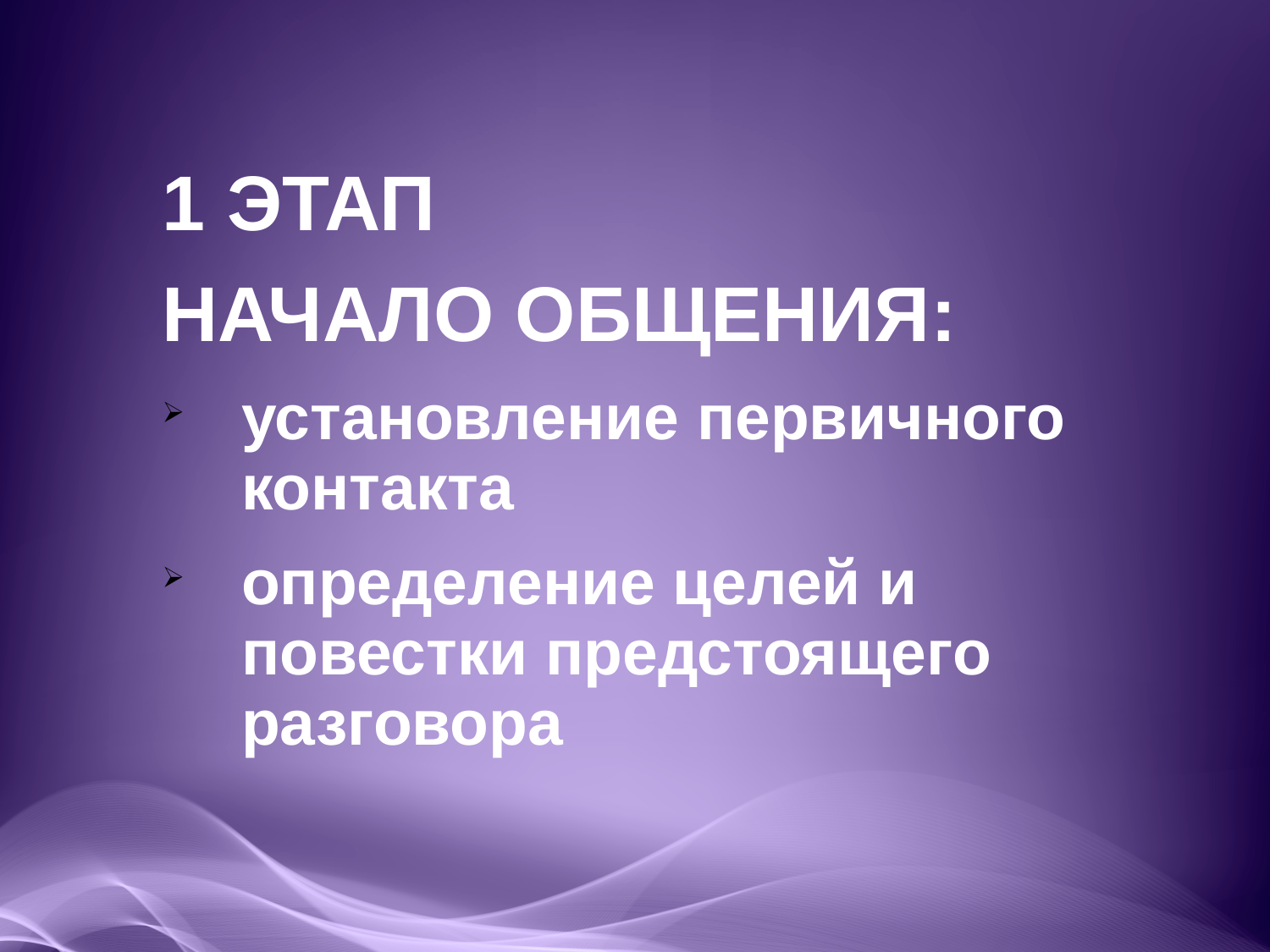

1 ЭТАП
НАЧАЛО ОБЩЕНИЯ:
установление первичного контакта
определение целей и повестки предстоящего разговора